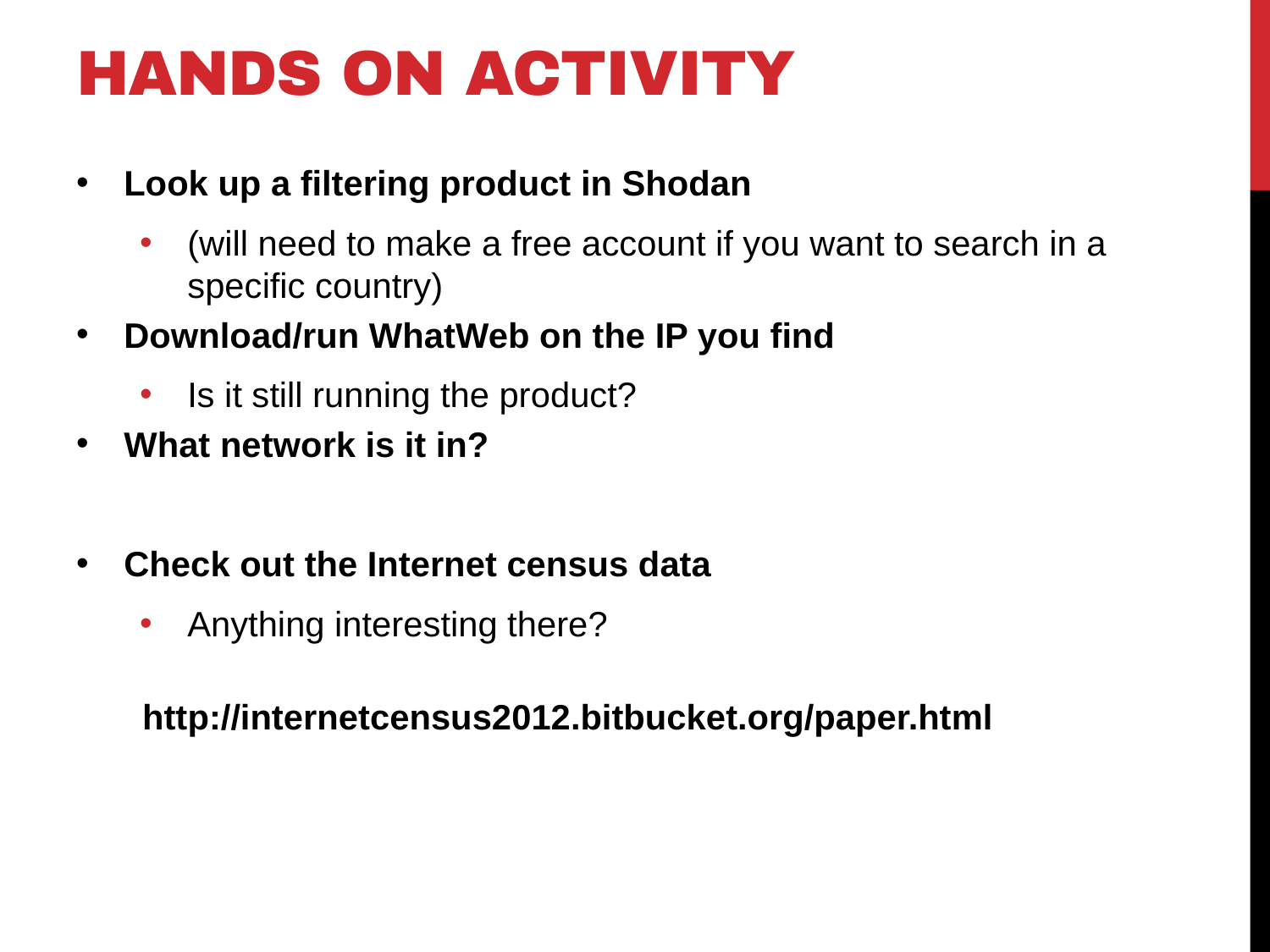

# Hands on activity
Look up a filtering product in Shodan
(will need to make a free account if you want to search in a specific country)
Download/run WhatWeb on the IP you find
Is it still running the product?
What network is it in?

Check out the Internet census data
Anything interesting there?
http://internetcensus2012.bitbucket.org/paper.html